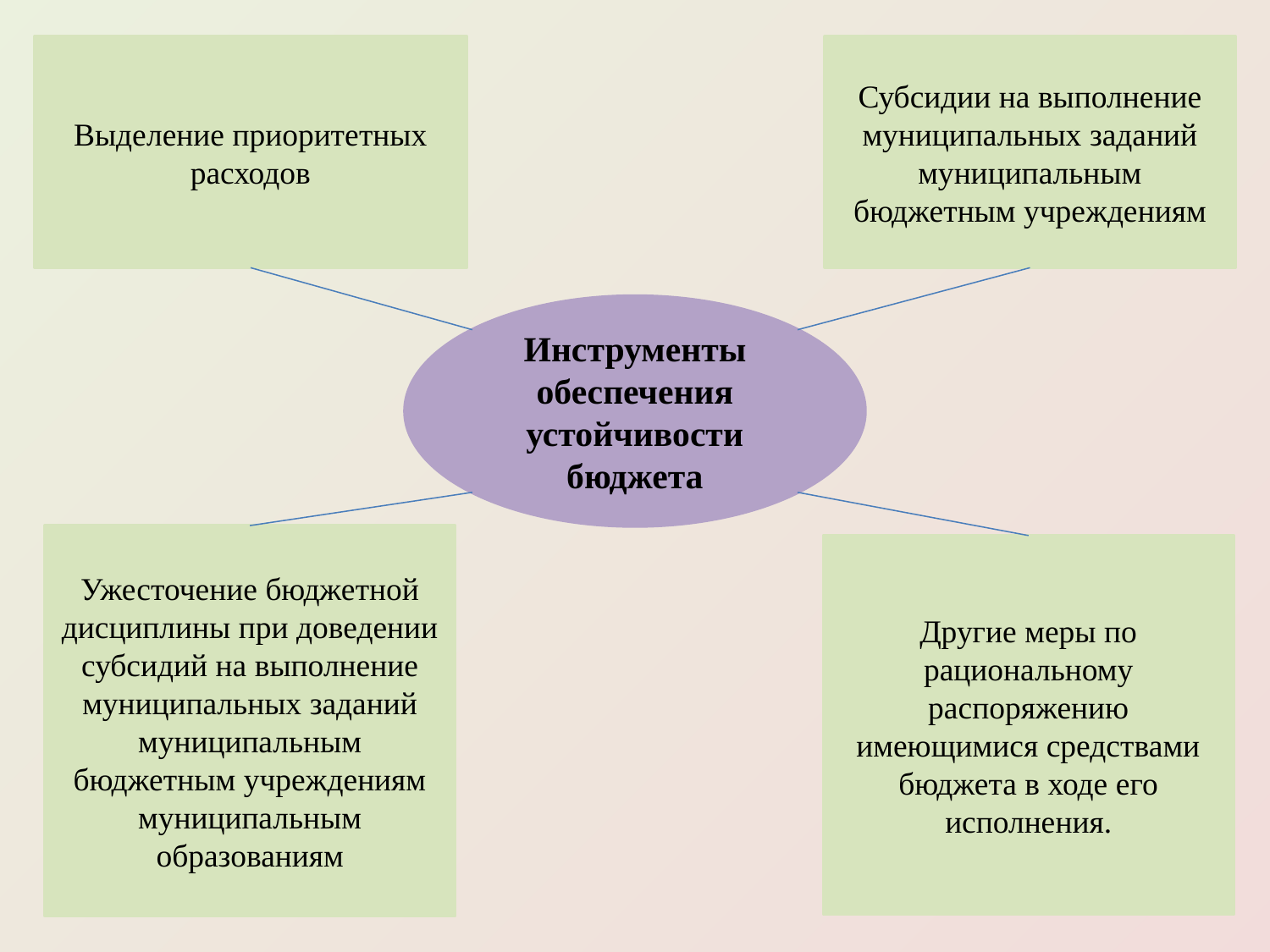

Выделение приоритетных расходов
Субсидии на выполнение муниципальных заданий муниципальным бюджетным учреждениям

Инструменты обеспечения устойчивости бюджета

Ужесточение бюджетной дисциплины при доведении субсидий на выполнение муниципальных заданий муниципальным бюджетным учреждениям муниципальным образованиям
Другие меры по рациональному распоряжению имеющимися средствами бюджета в ходе его исполнения.